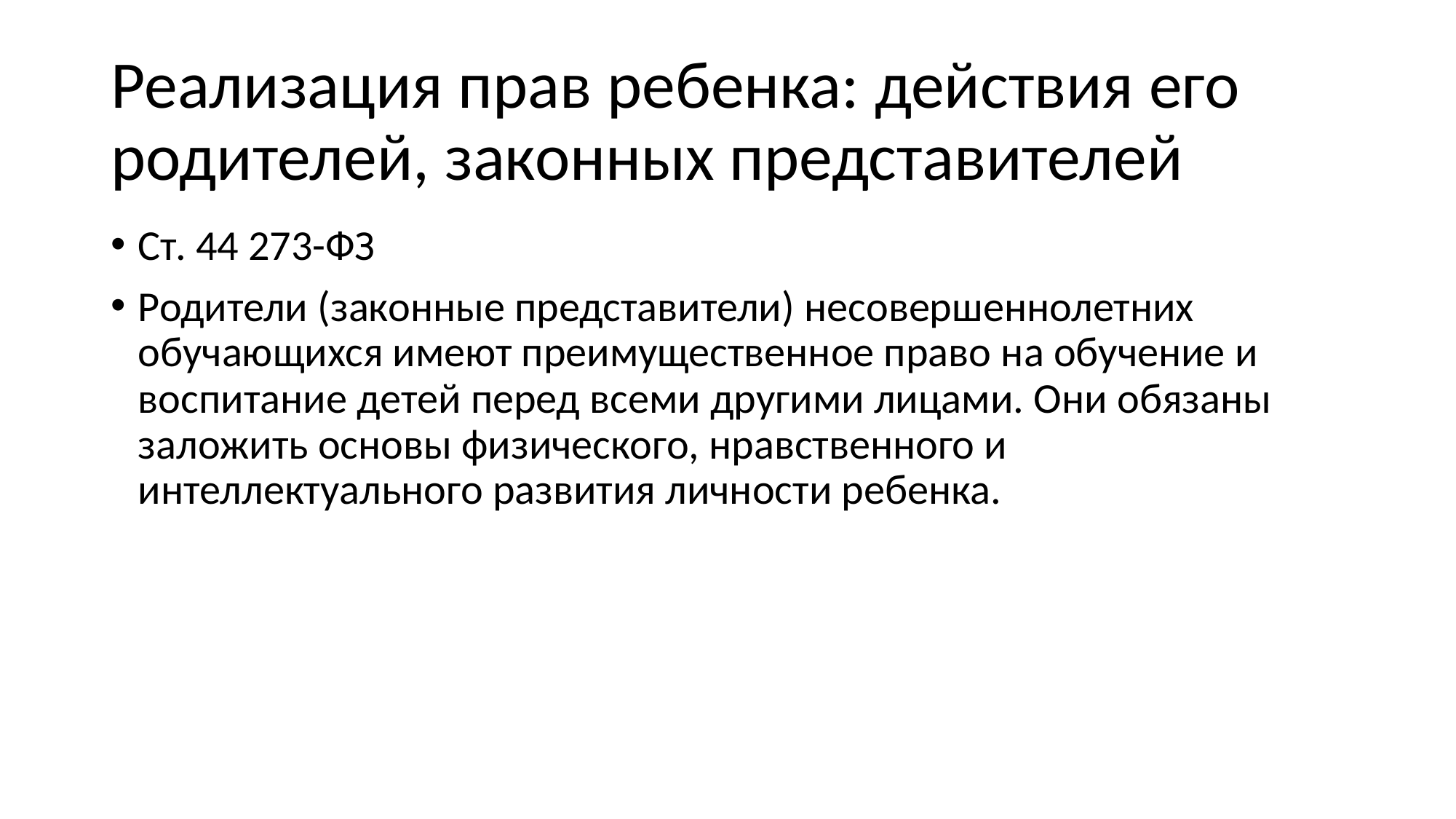

# Реализация прав ребенка: действия его родителей, законных представителей
Ст. 44 273-ФЗ
Родители (законные представители) несовершеннолетних обучающихся имеют преимущественное право на обучение и воспитание детей перед всеми другими лицами. Они обязаны заложить основы физического, нравственного и интеллектуального развития личности ребенка.